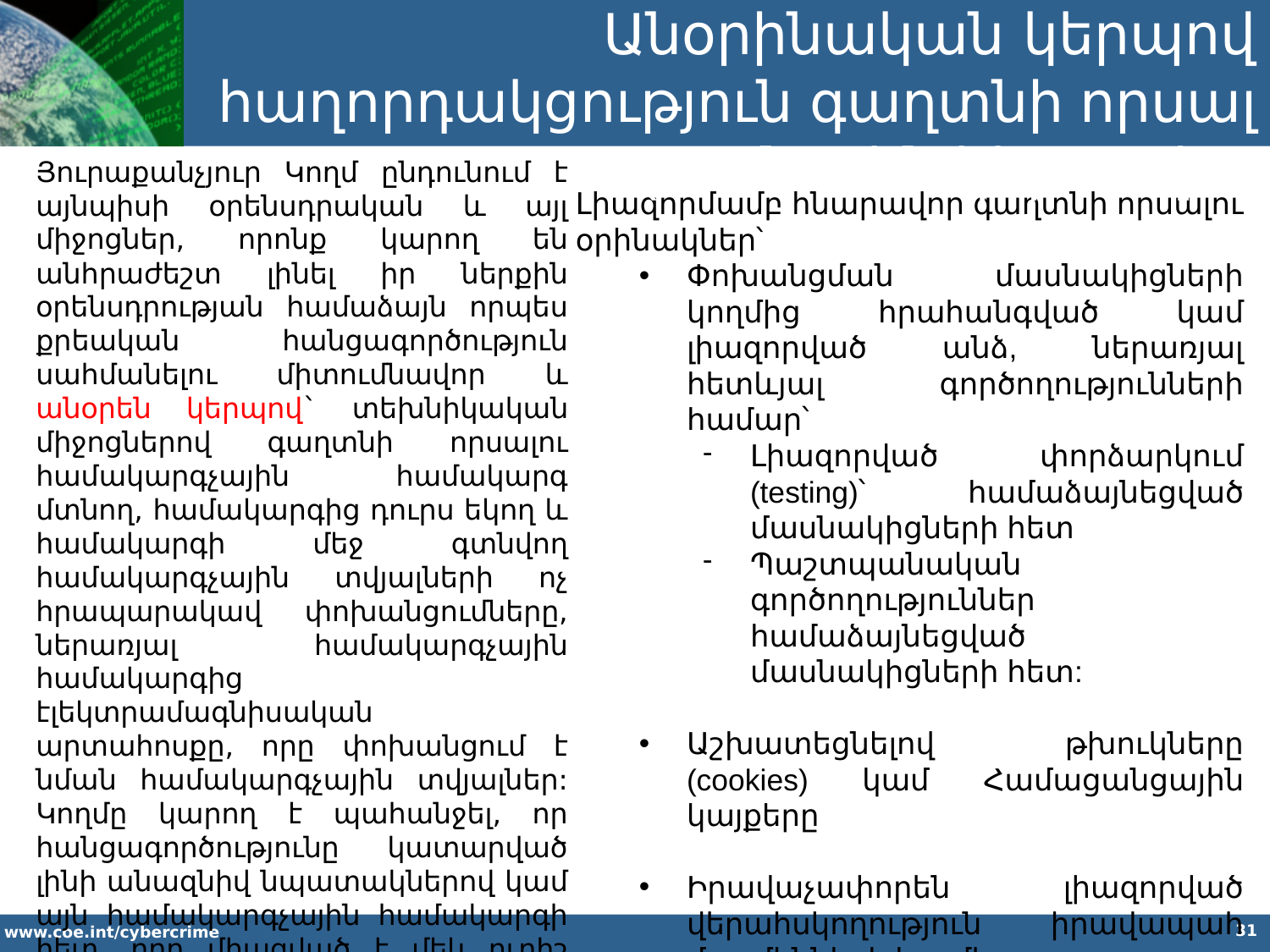

Անօրինական կերպով հաղորդակցություն գաղտնի որսալ (<<անօրեն կերպով>>)
Յուրաքանչյուր Կողմ ընդունում է այնպիսի օրենսդրական և այլ միջոցներ, որոնք կարող են անհրաժեշտ լինել իր ներքին օրենսդրության համաձայն որպես քրեական հանցագործություն սահմանելու միտումնավոր և անօրեն կերպով` տեխնիկական միջոցներով գաղտնի որսալու համակարգչային համակարգ մտնող, համակարգից դուրս եկող և համակարգի մեջ գտնվող համակարգչային տվյալների ոչ հրապարակավ փոխանցումները, ներառյալ համակարգչային համակարգից էլեկտրամագնիսական արտահոսքը, որը փոխանցում է նման համակարգչային տվյալներ: Կողմը կարող է պահանջել, որ հանցագործությունը կատարված լինի անազնիվ նպատակներով կամ այն համակարգչային համակարգի հետ, որը միացված է մեկ ուրիշ համակարգչային համակարգի:
Լիազորմամբ հնարավոր գաղտնի որսալու օրինակներ՝
Փոխանցման մասնակիցների կողմից հրահանգված կամ լիազորված անձ, ներառյալ հետևյալ գործողությունների համար՝
Լիազորված փորձարկում (testing)՝ համաձայնեցված մասնակիցների հետ
Պաշտպանական գործողություններ համաձայնեցված մասնակիցների հետ:

Աշխատեցնելով թխուկները (cookies) կամ Համացանցային կայքերը

Իրավաչափորեն լիազորված վերահսկողություն իրավապահ մարմինների կողմից: